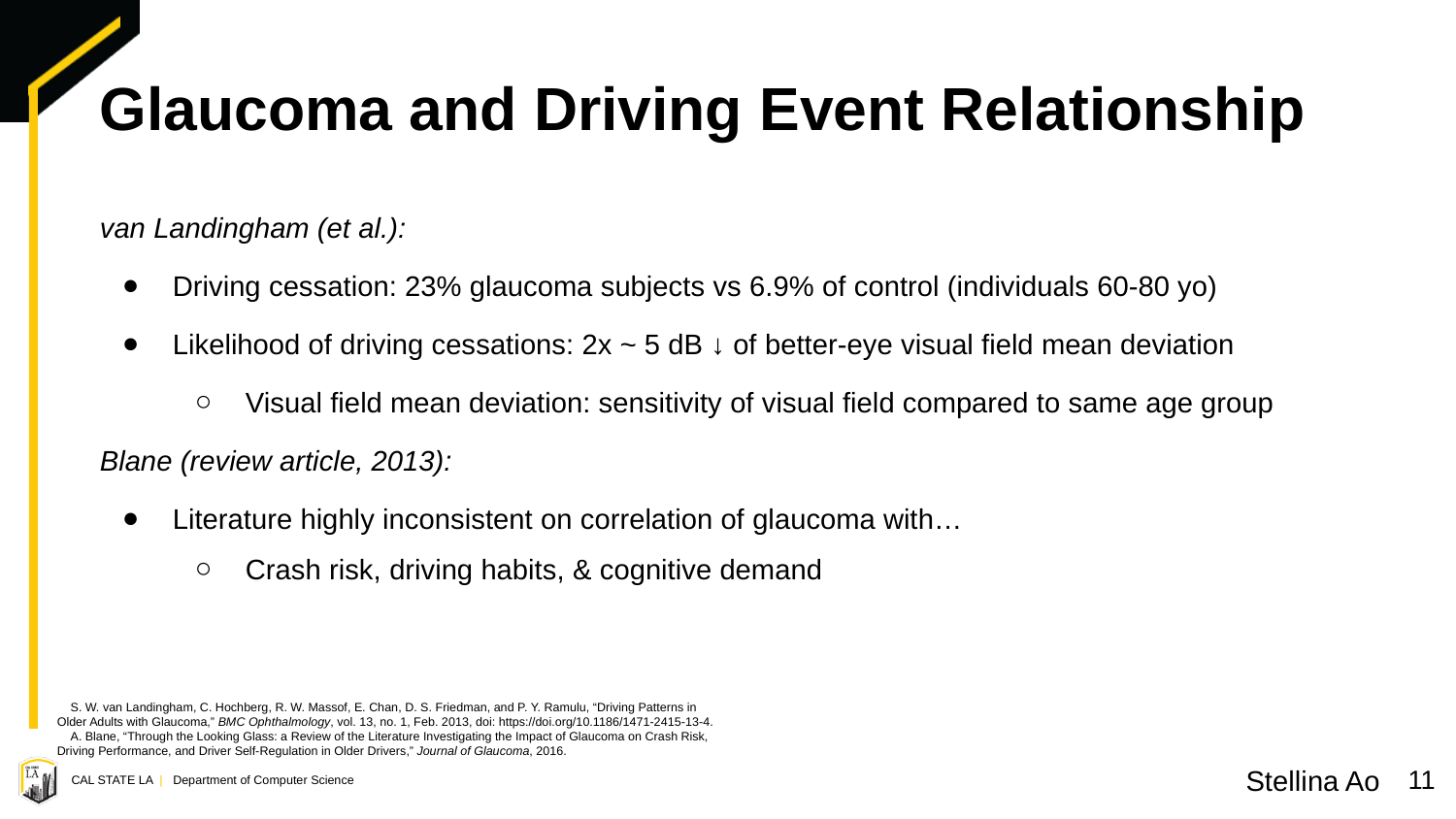

# Glaucoma and Driving Event Relationship
van Landingham (et al.):
Driving cessation: 23% glaucoma subjects vs 6.9% of control (individuals 60-80 yo)
Likelihood of driving cessations: 2x ~ 5 dB ↓ of better-eye visual field mean deviation
Visual field mean deviation: sensitivity of visual field compared to same age group
Blane (review article, 2013):
Literature highly inconsistent on correlation of glaucoma with…
Crash risk, driving habits, & cognitive demand
    S. W. van Landingham, C. Hochberg, R. W. Massof, E. Chan, D. S. Friedman, and P. Y. Ramulu, “Driving Patterns in Older Adults with Glaucoma,” BMC Ophthalmology, vol. 13, no. 1, Feb. 2013, doi: https://doi.org/10.1186/1471-2415-13-4.
    A. Blane, “Through the Looking Glass: a Review of the Literature Investigating the Impact of Glaucoma on Crash Risk, Driving Performance, and Driver Self-Regulation in Older Drivers,” Journal of Glaucoma, 2016.
Stellina Ao
11